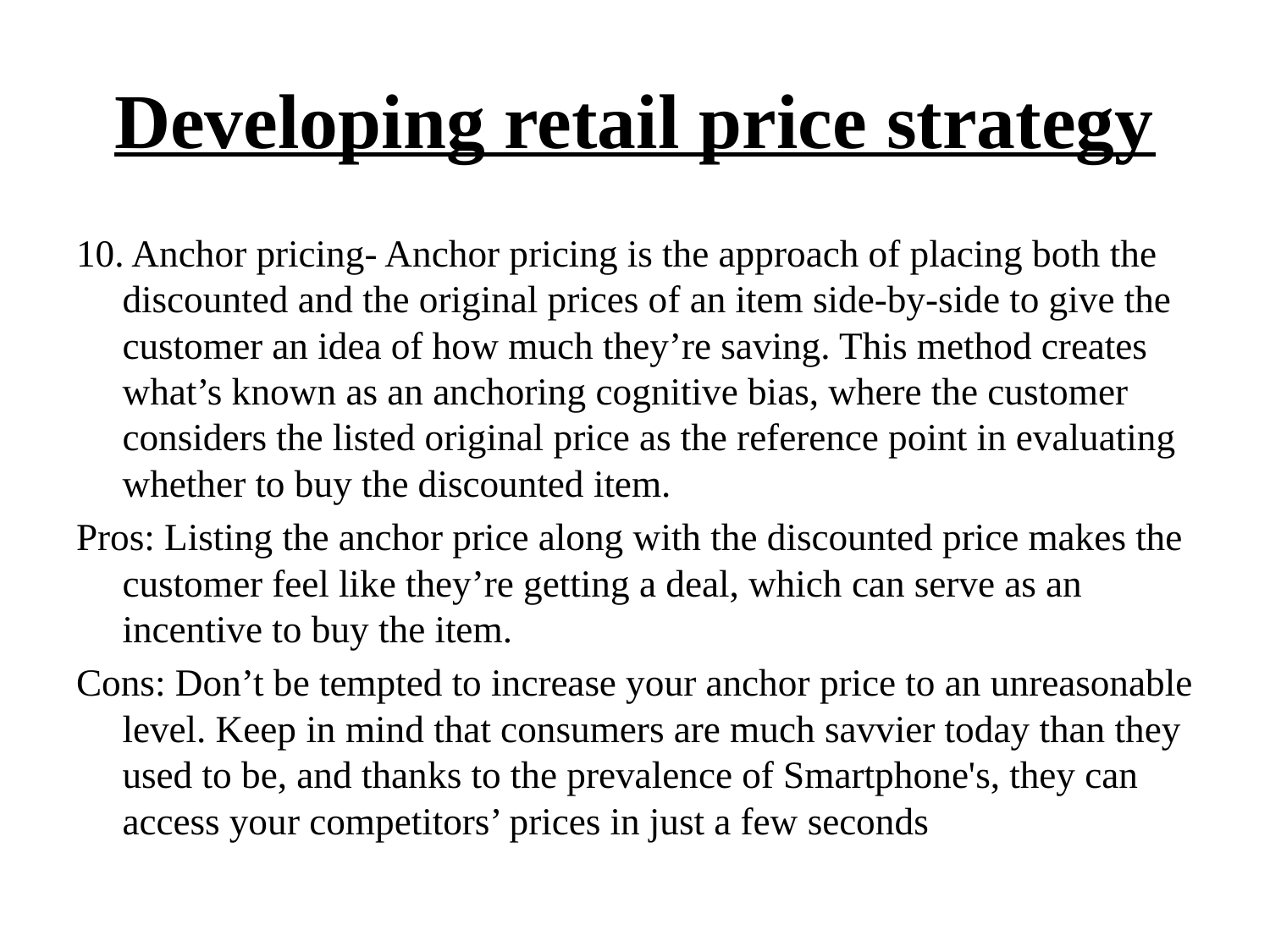

# Developing retail price strategy
10. Anchor pricing- Anchor pricing is the approach of placing both the discounted and the original prices of an item side-by-side to give the customer an idea of how much they’re saving. This method creates what’s known as an anchoring cognitive bias, where the customer considers the listed original price as the reference point in evaluating whether to buy the discounted item.
Pros: Listing the anchor price along with the discounted price makes the customer feel like they’re getting a deal, which can serve as an incentive to buy the item.
Cons: Don’t be tempted to increase your anchor price to an unreasonable level. Keep in mind that consumers are much savvier today than they used to be, and thanks to the prevalence of Smartphone's, they can access your competitors’ prices in just a few seconds